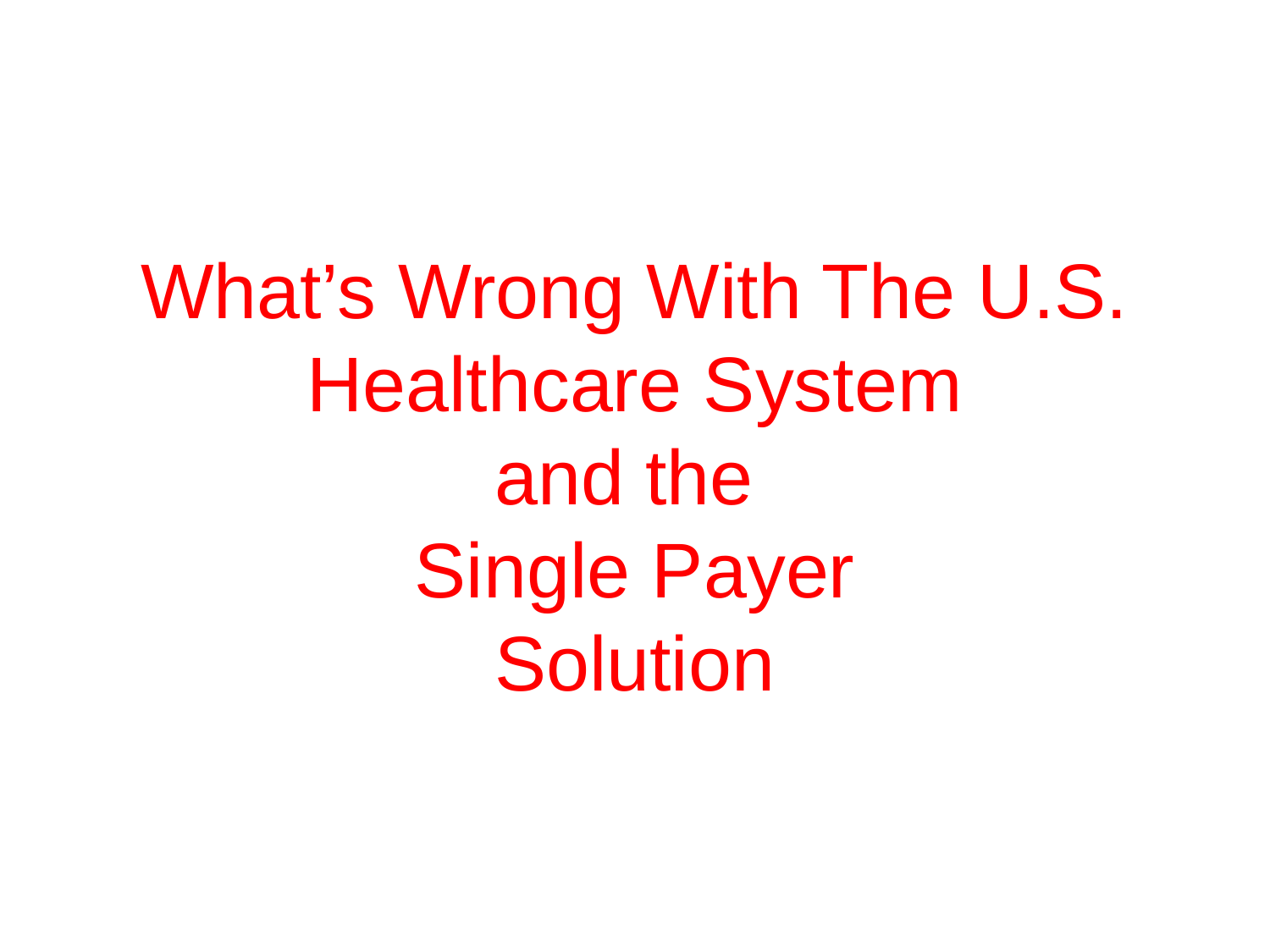

# What’s Wrong With The U.S. Healthcare System and the Single Payer Solution